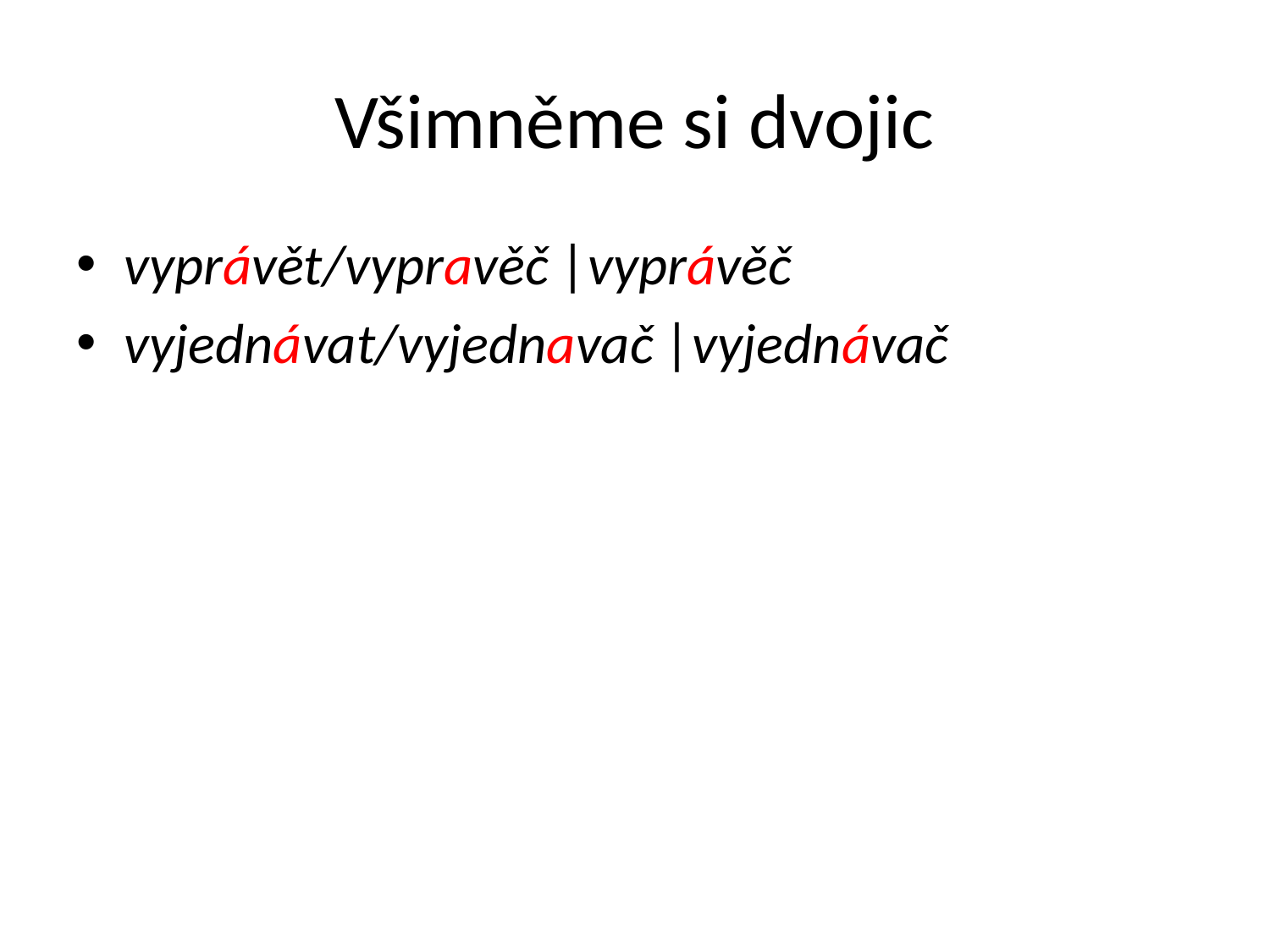

# Všimněme si dvojic
vyprávět/vypravěč |vyprávěč
vyjednávat/vyjednavač |vyjednávač